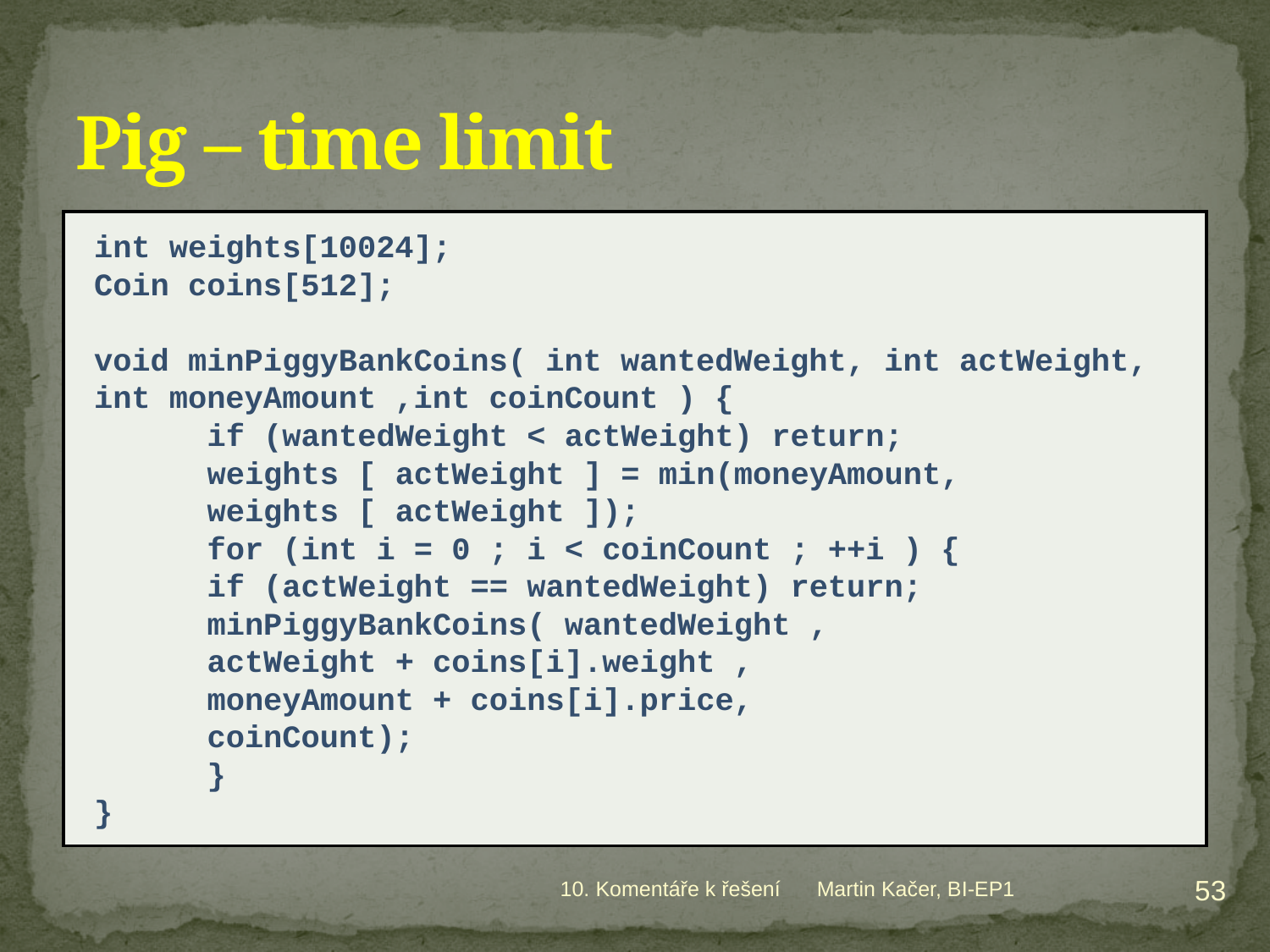

# Pig – time limit
int weights[10024];
Coin coins[512];

void minPiggyBankCoins( int wantedWeight, int actWeight, int moneyAmount ,int coinCount ) {
	if (wantedWeight < actWeight) return;
	weights [ actWeight ] = min(moneyAmount,
						weights [ actWeight ]);
	for (int i = 0 ; i < coinCount ; ++i ) {
		if (actWeight == wantedWeight) return;
		minPiggyBankCoins( wantedWeight ,
				actWeight + coins[i].weight ,
				moneyAmount + coins[i].price,
				coinCount);
	}
}

53
10. Komentáře k řešení
Martin Kačer, BI-EP1